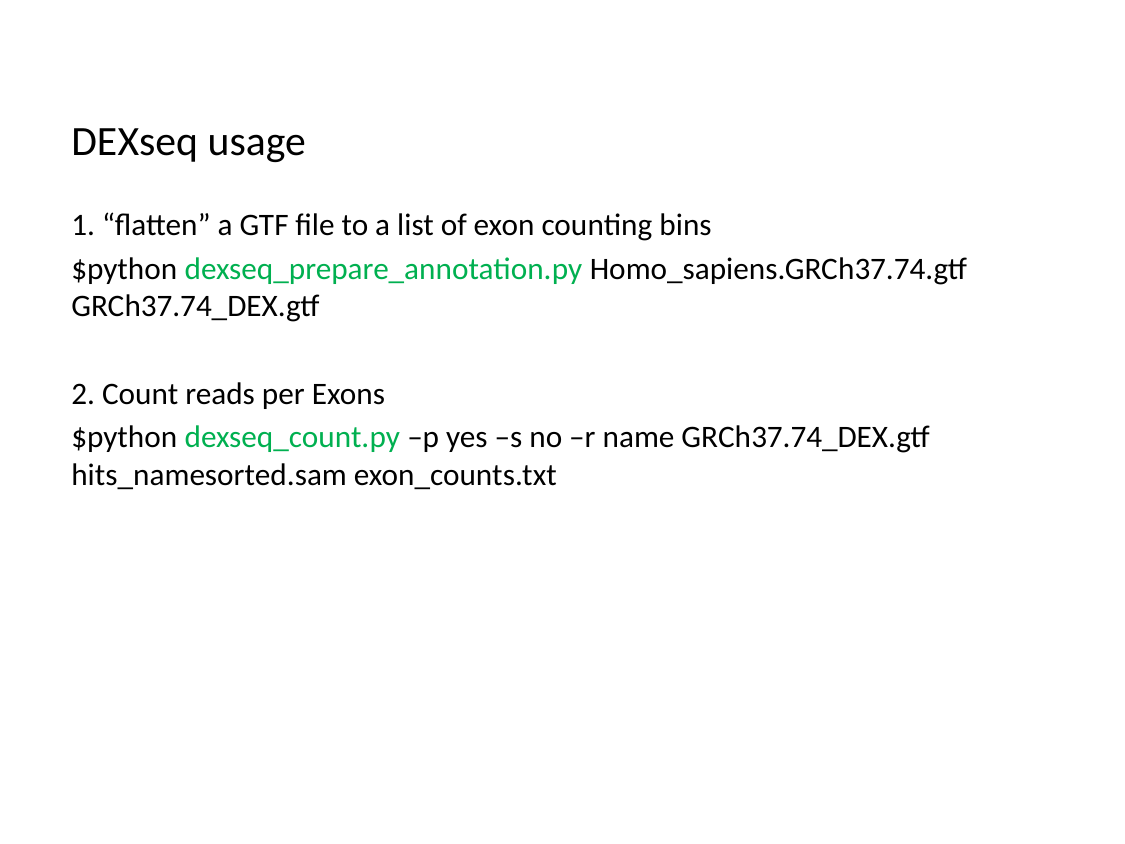

# DEXseq usage
1. “flatten” a GTF file to a list of exon counting bins
$python dexseq_prepare_annotation.py Homo_sapiens.GRCh37.74.gtf GRCh37.74_DEX.gtf

2. Count reads per Exons
$python dexseq_count.py –p yes –s no –r name GRCh37.74_DEX.gtf hits_namesorted.sam exon_counts.txt